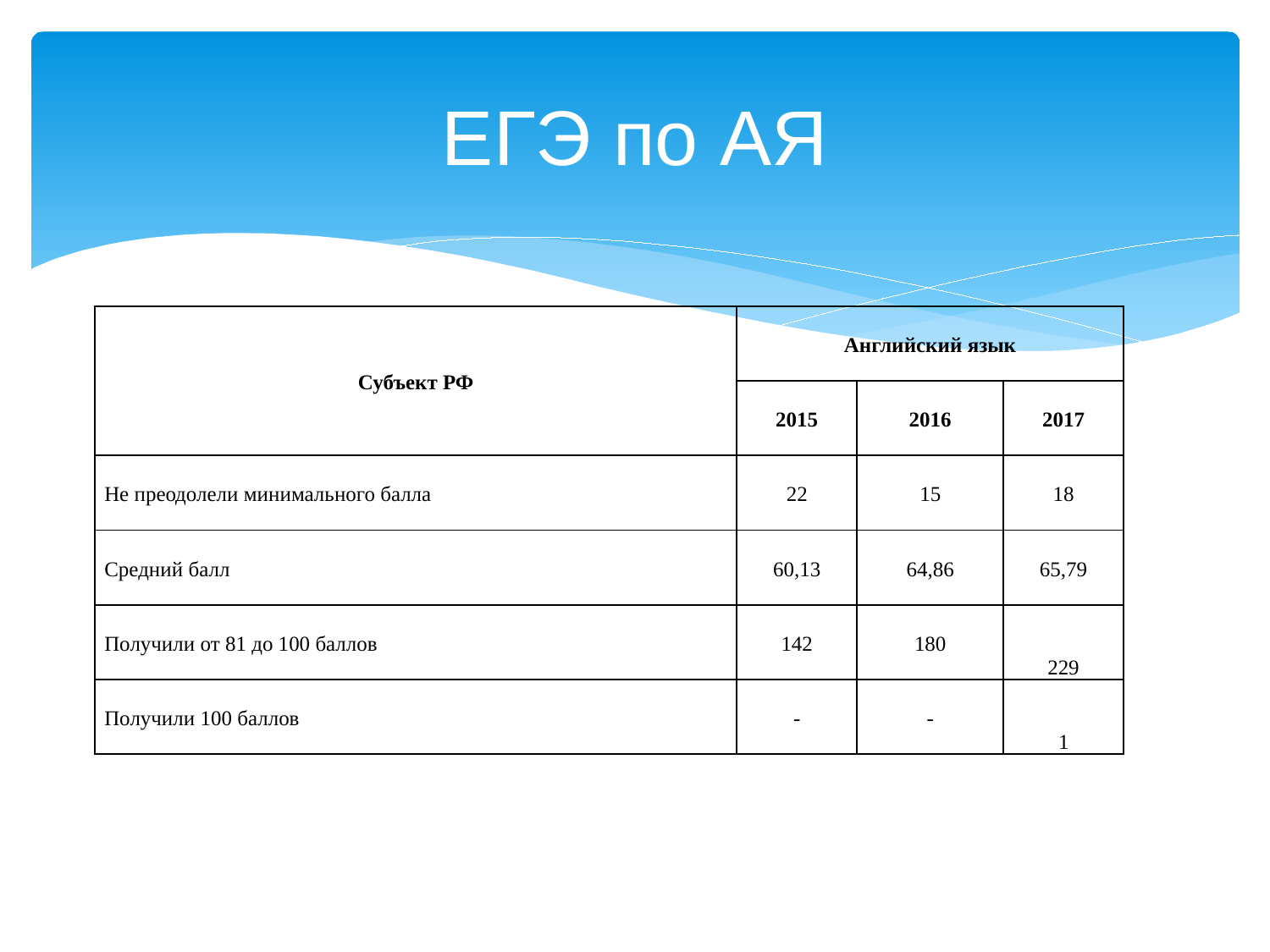

# ЕГЭ по АЯ
| Субъект РФ | Английский язык |  |  |
| --- | --- | --- | --- |
|  | 2015 | 2016 | 2017 |
| Не преодолели минимального балла | 22 | 15 | 18 |
| Средний балл | 60,13 | 64,86 | 65,79 |
| Получили от 81 до 100 баллов | 142 | 180 | 229 |
| Получили 100 баллов | - | - | 1 |